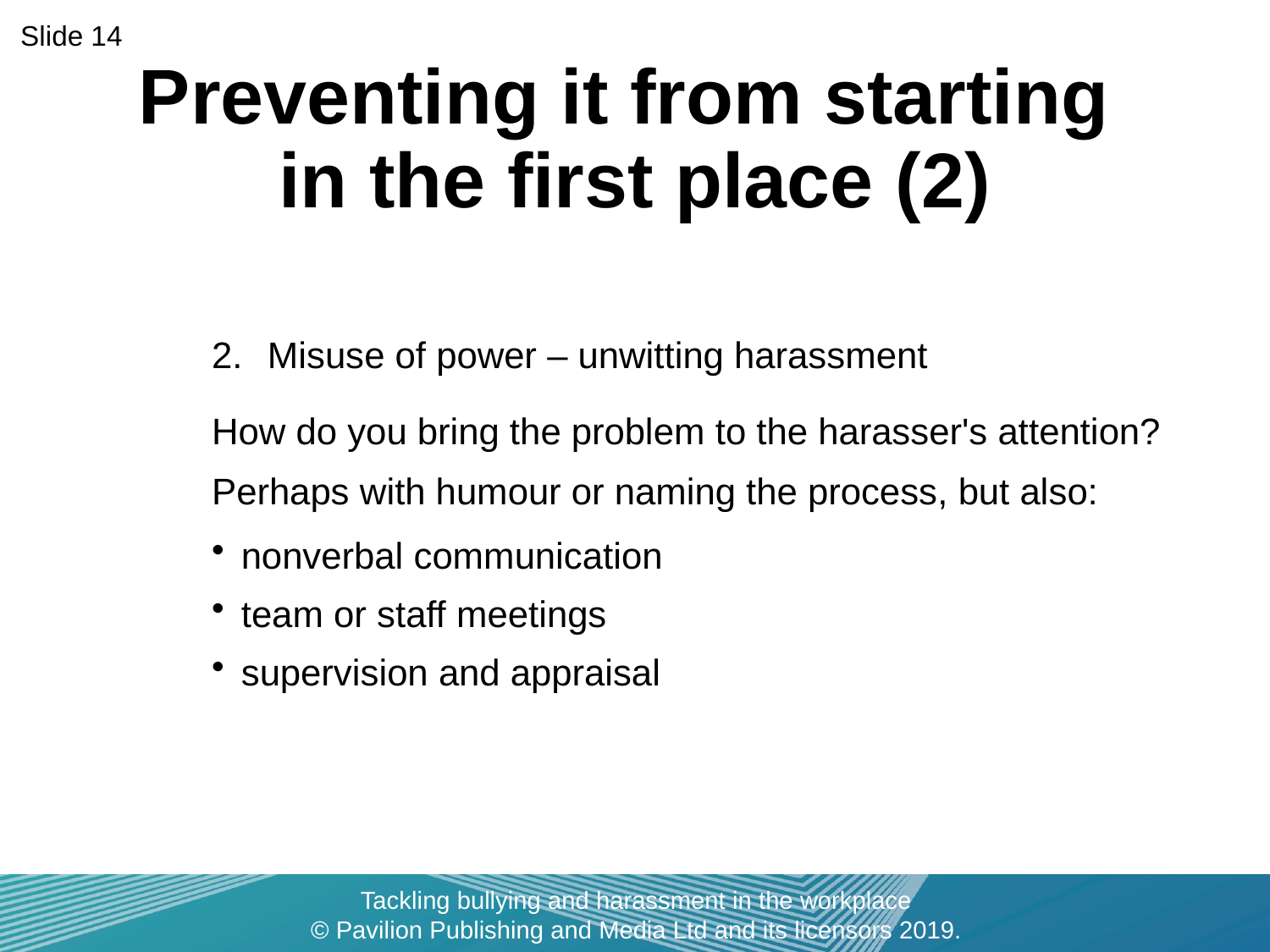

Slide 14
Preventing it from starting
in the first place (2)
Misuse of power – unwitting harassment
How do you bring the problem to the harasser's attention?
Perhaps with humour or naming the process, but also:
nonverbal communication
team or staff meetings
supervision and appraisal